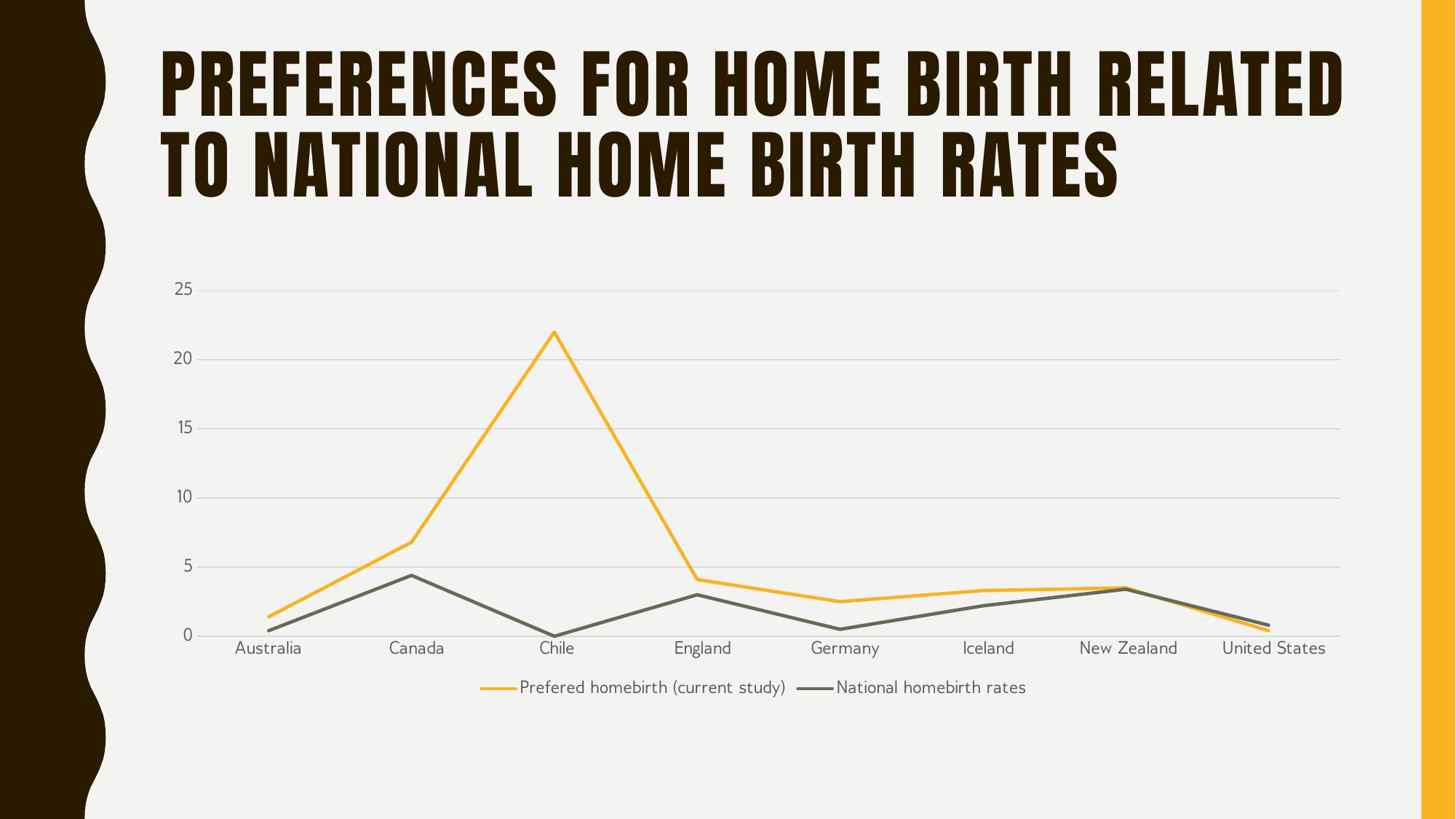

# Preferences for HOME BIRTH Related to national HOME BIRTH rates

### Chart

| Category | Prefered homebirth (current study) | National homebirth rates  |
|---|---|---|
| Australia | 1.4 | 0.4 |
|   Canada | 6.8 | 4.4 |
|   Chile  | 22.0 | 0.0 |
|   England | 4.1 | 3.0 |
|   Germany | 2.5 | 0.5 |
|   Iceland | 3.3 | 2.2 |
|   New Zealand  | 3.5 | 3.4 |
|   United States | 0.4 | 0.8 |